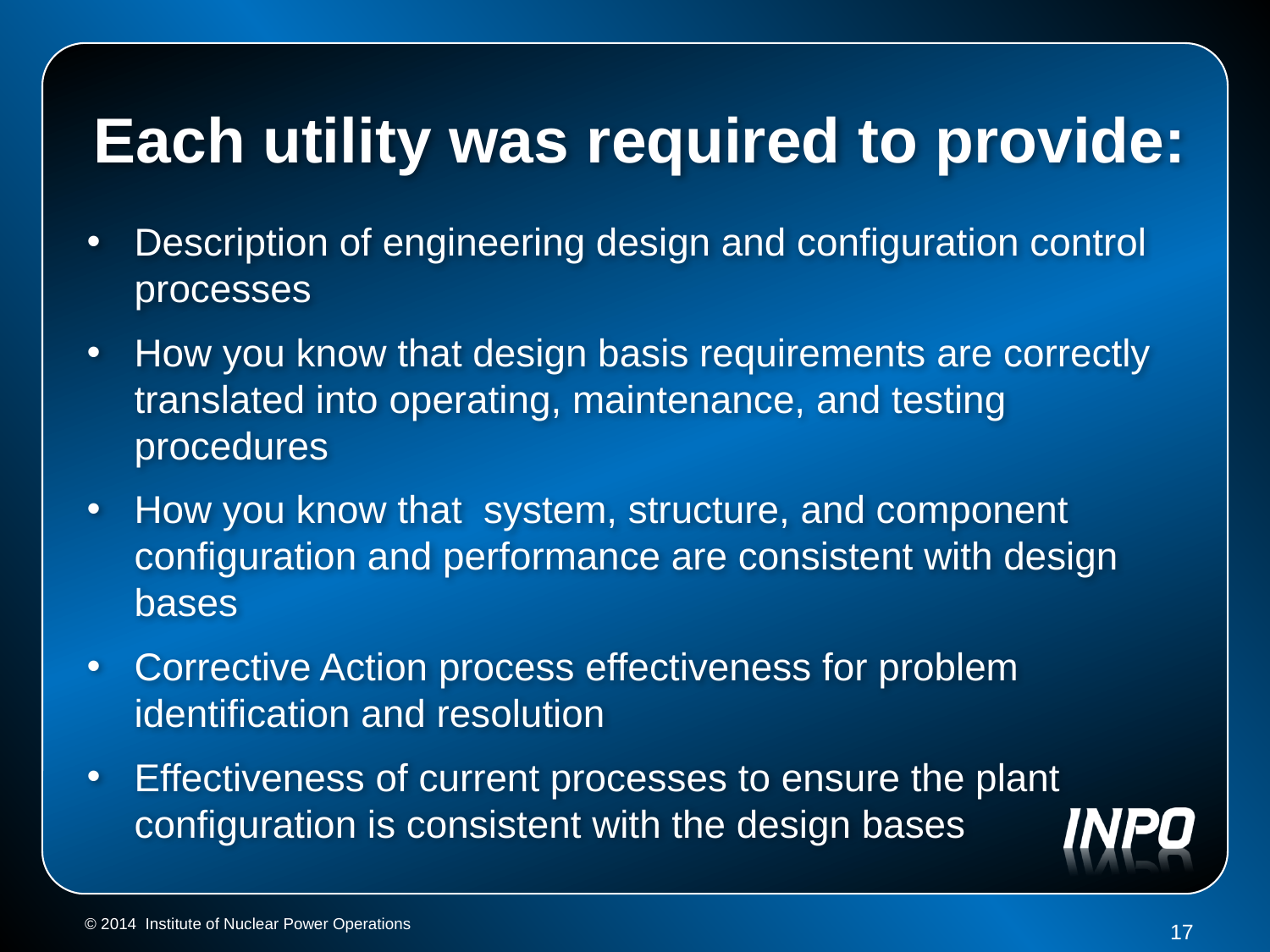

# Each utility was required to provide:
Description of engineering design and configuration control processes
How you know that design basis requirements are correctly  translated into operating, maintenance, and testing procedures
How you know that  system, structure, and component configuration and performance are consistent with design bases
Corrective Action process effectiveness for problem identification and resolution
Effectiveness of current processes to ensure the plant configuration is consistent with the design bases

17